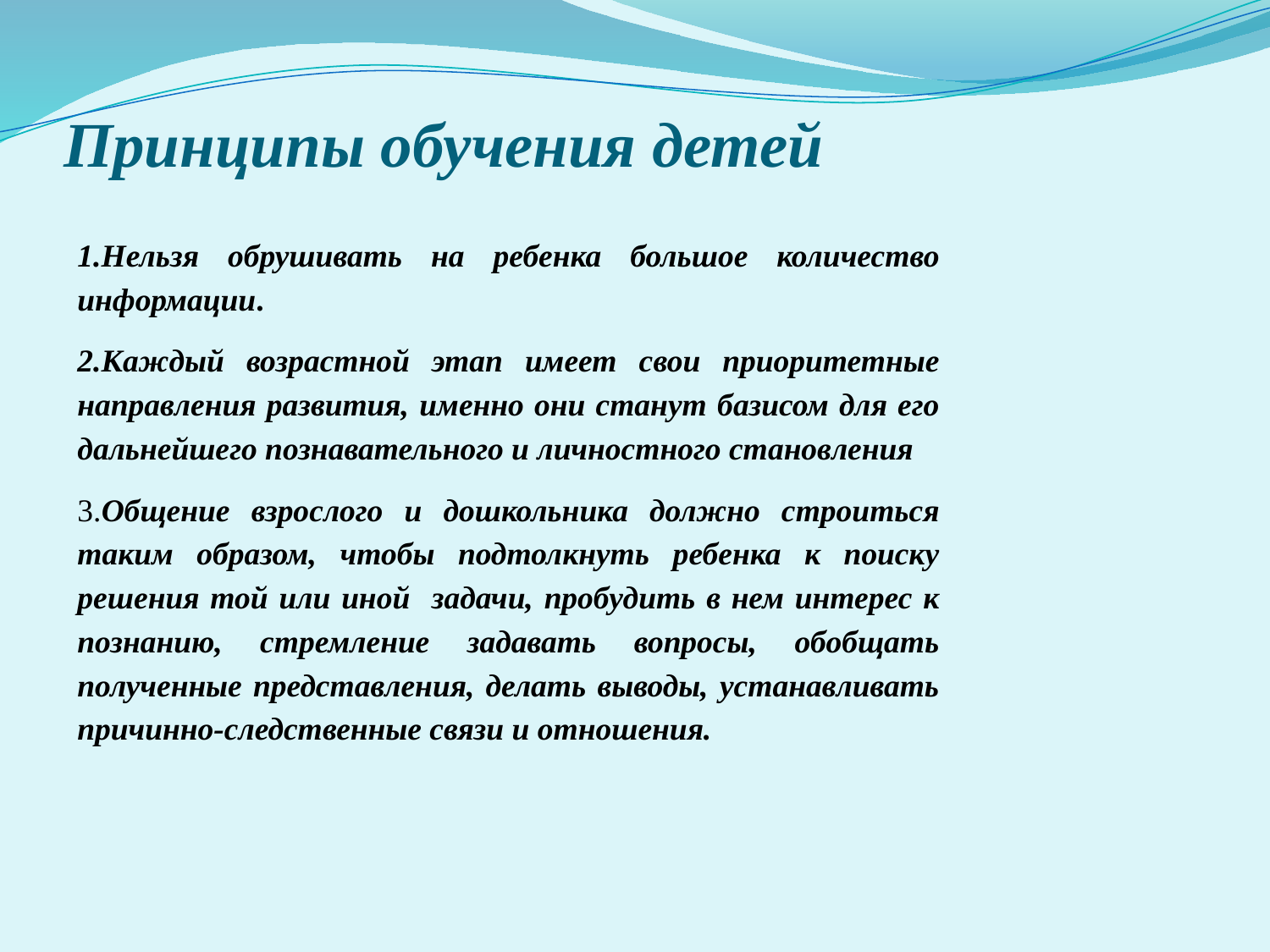

# Принципы обучения детей

1.Нельзя обрушивать на ребенка большое количество информации.
2.Каждый возрастной этап имеет свои приоритетные направления развития, именно они станут базисом для его дальнейшего познавательного и личностного становления
3.Общение взрослого и дошкольника должно строиться таким образом, чтобы подтолкнуть ребенка к поиску решения той или иной  задачи, пробудить в нем интерес к познанию, стремление задавать вопросы, обобщать полученные представления, делать выводы, устанавливать причинно-следственные связи и отношения.